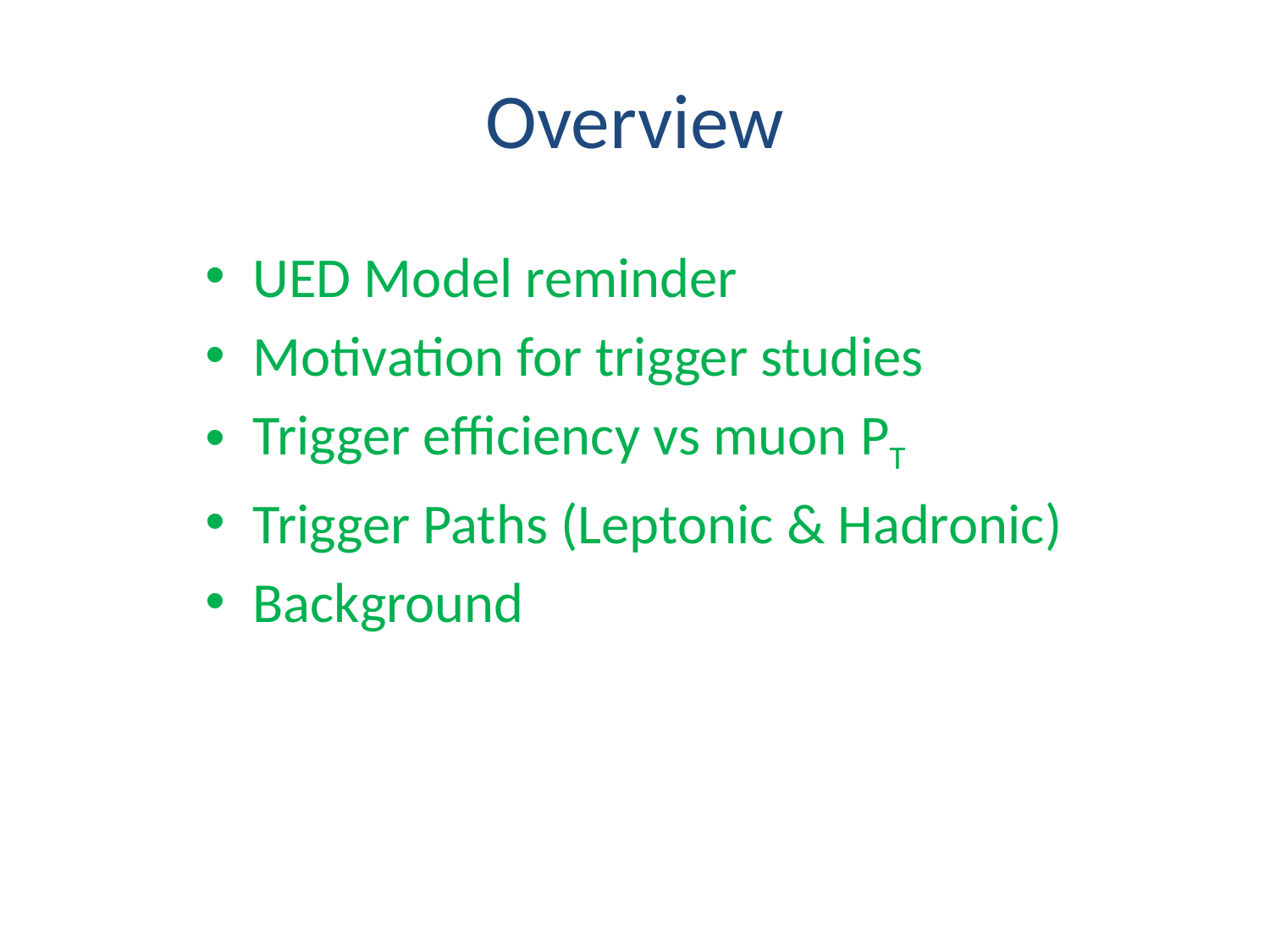

# Overview
UED Model reminder
Motivation for trigger studies
Trigger efficiency vs muon PT
Trigger Paths (Leptonic & Hadronic)
Background